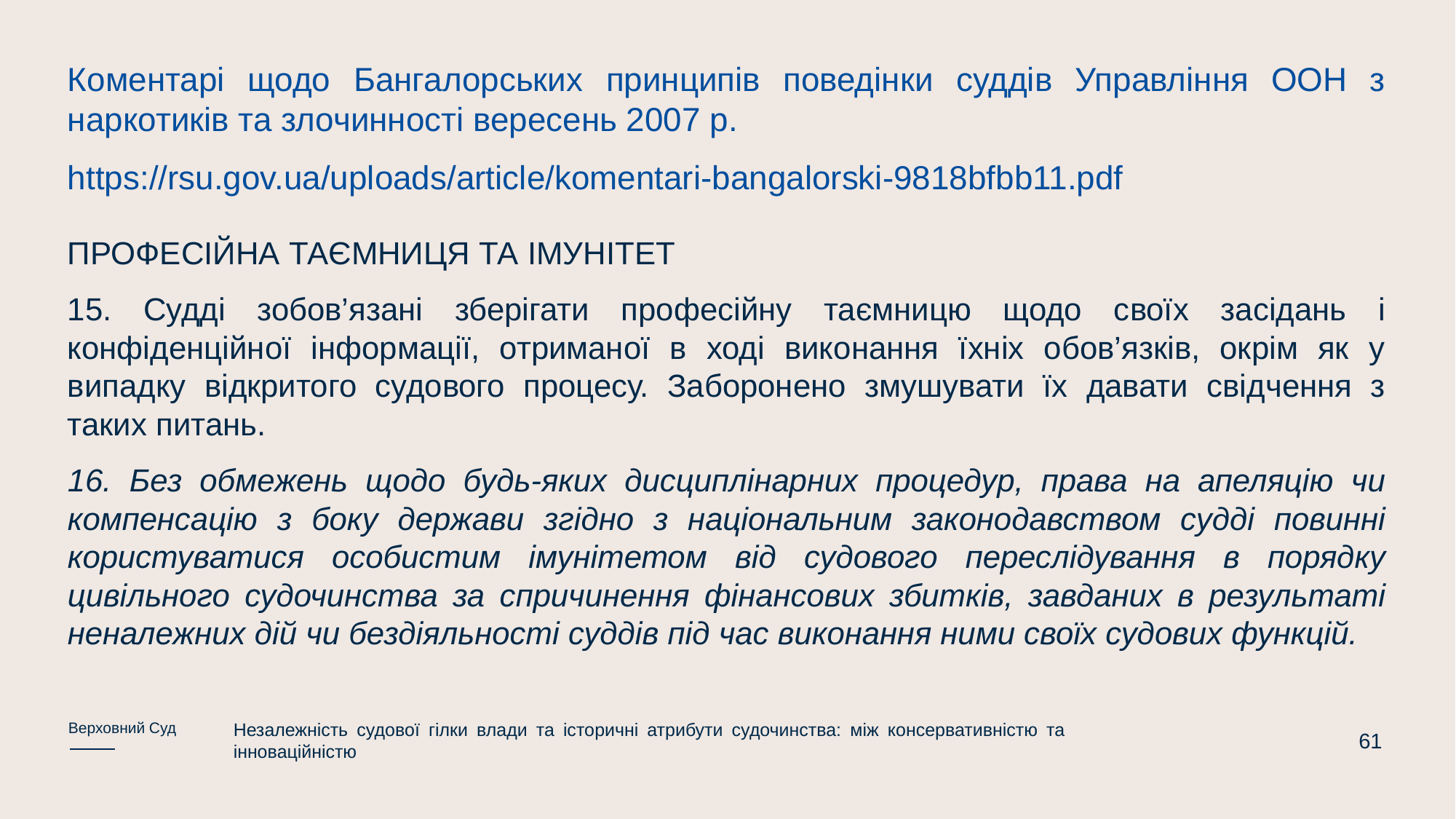

Коментарі щодо Бангалорських принципів поведінки суддів Управління ООН з наркотиків та злочинності вересень 2007 р.
https://rsu.gov.ua/uploads/article/komentari-bangalorski-9818bfbb11.pdf
ПРОФЕСІЙНА ТАЄМНИЦЯ ТА ІМУНІТЕТ
15. Судді зобов’язані зберігати професійну таємницю щодо своїх засідань і конфіденційної інформації, отриманої в ході виконання їхніх обов’язків, окрім як у випадку відкритого судового процесу. Заборонено змушувати їх давати свідчення з таких питань.
16. Без обмежень щодо будь-яких дисциплінарних процедур, права на апеляцію чи компенсацію з боку держави згідно з національним законодавством судді повинні користуватися особистим імунітетом від судового переслідування в порядку цивільного судочинства за спричинення фінансових збитків, завданих в результаті неналежних дій чи бездіяльності суддів під час виконання ними своїх судових функцій.
Незалежність судової гілки влади та історичні атрибути судочинства: між консервативністю та інноваційністю
Верховний Суд
61